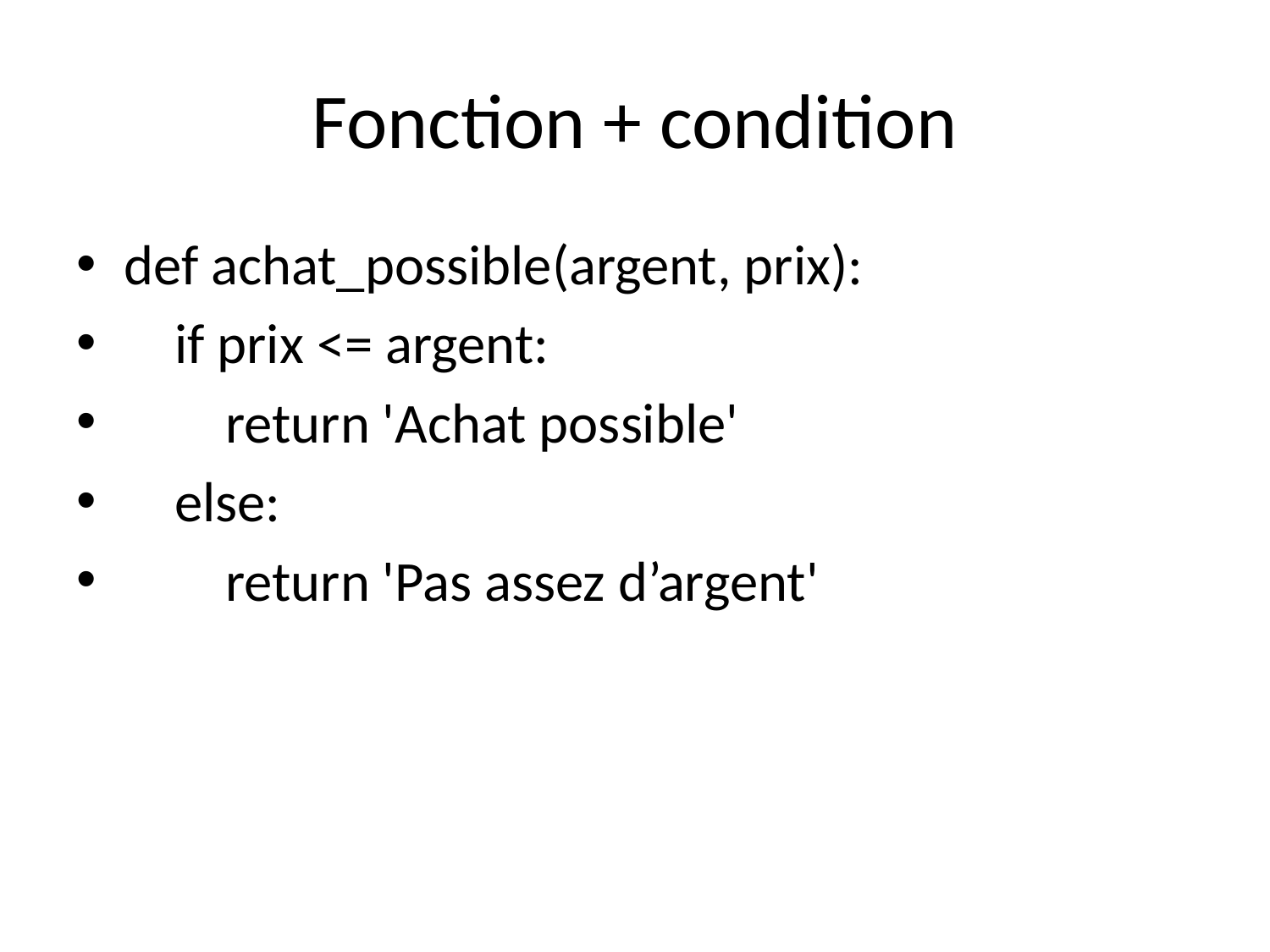

# Fonction + condition
def achat_possible(argent, prix):
    if prix <= argent:
        return 'Achat possible'
    else:
        return 'Pas assez d’argent'